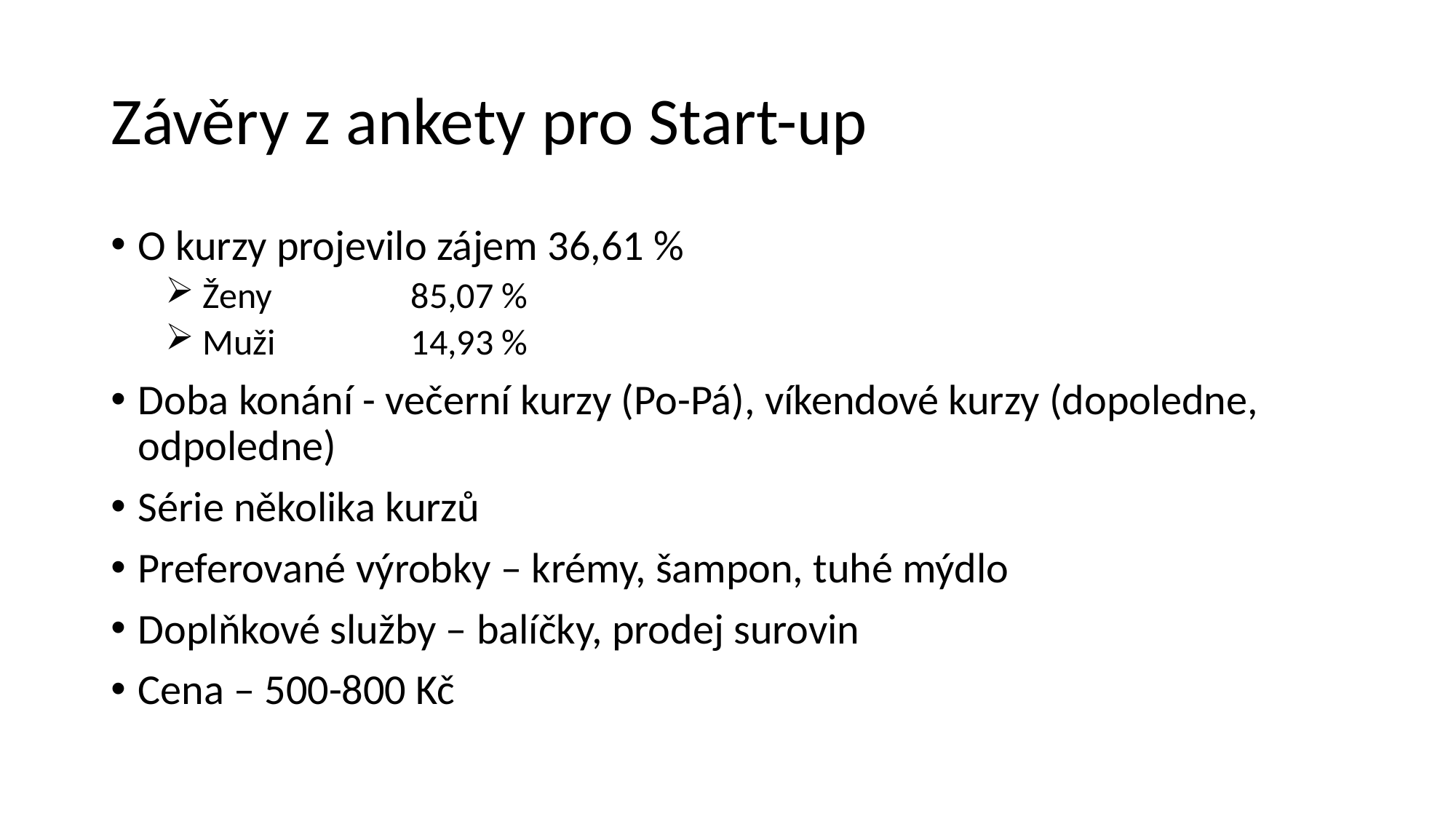

# Závěry z ankety pro Start-up
O kurzy projevilo zájem 36,61 %
 Ženy 		85,07 %
 Muži 		14,93 %
Doba konání - večerní kurzy (Po-Pá), víkendové kurzy (dopoledne, odpoledne)
Série několika kurzů
Preferované výrobky – krémy, šampon, tuhé mýdlo
Doplňkové služby – balíčky, prodej surovin
Cena – 500-800 Kč